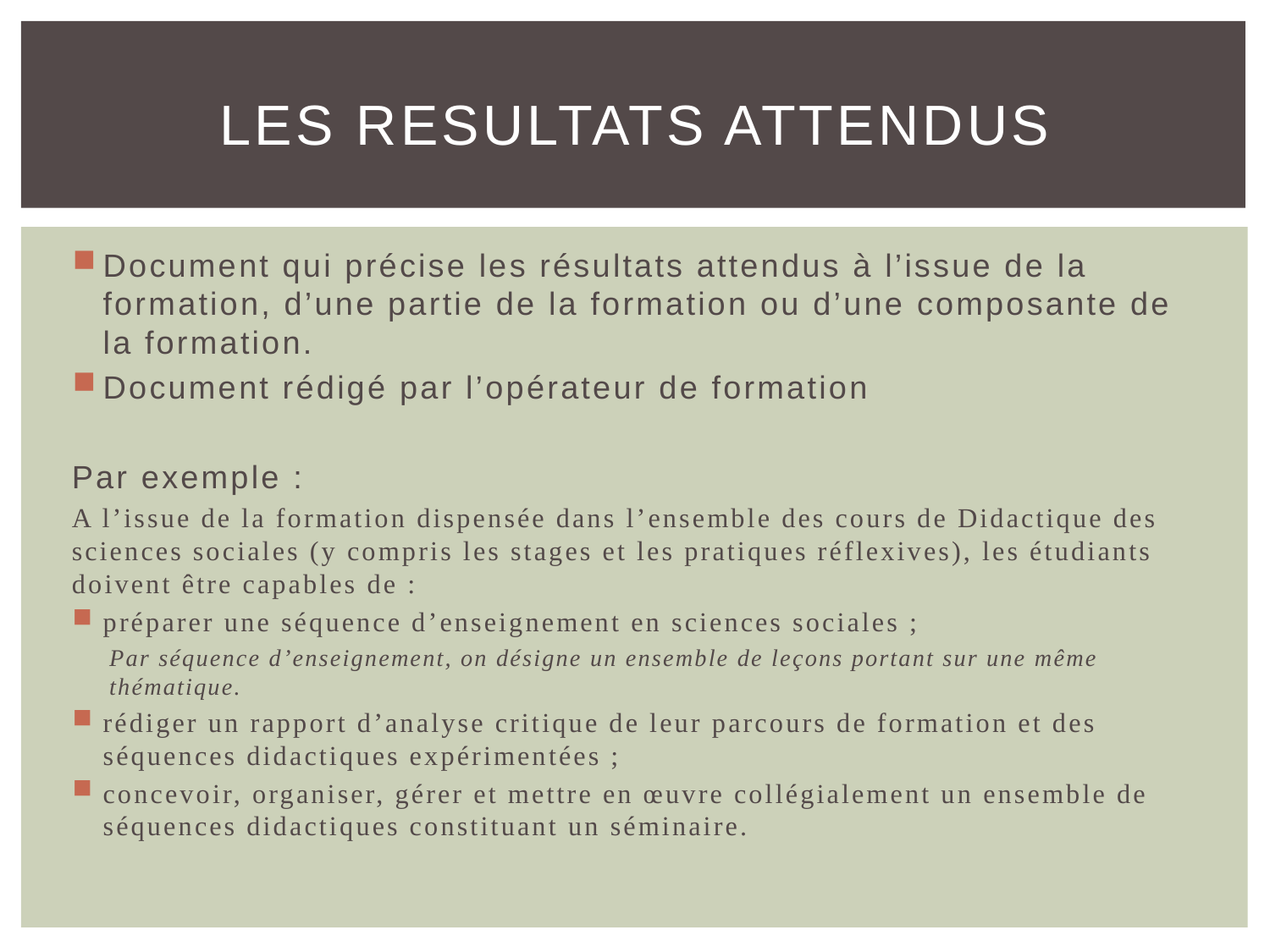

# lES RESULTATS ATTENDUS
Document qui précise les résultats attendus à l’issue de la formation, d’une partie de la formation ou d’une composante de la formation.
Document rédigé par l’opérateur de formation

Par exemple :
A l’issue de la formation dispensée dans l’ensemble des cours de Didactique des sciences sociales (y compris les stages et les pratiques réflexives), les étudiants doivent être capables de :
préparer une séquence d’enseignement en sciences sociales ;
Par séquence d’enseignement, on désigne un ensemble de leçons portant sur une même thématique.
rédiger un rapport d’analyse critique de leur parcours de formation et des séquences didactiques expérimentées ;
concevoir, organiser, gérer et mettre en œuvre collégialement un ensemble de séquences didactiques constituant un séminaire.